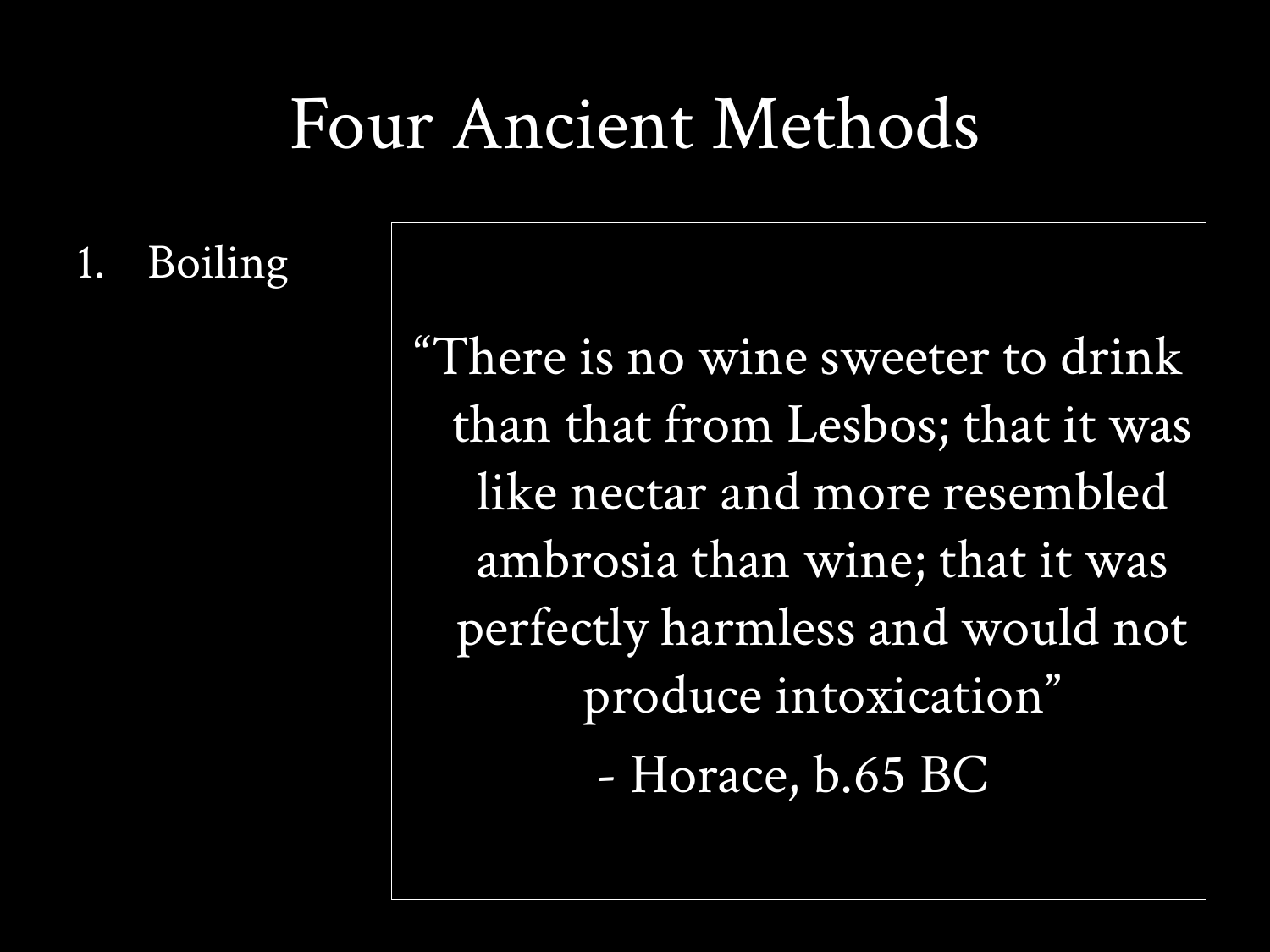

# Four Ancient Methods
Boiling

“There is no wine sweeter to drink than that from Lesbos; that it was like nectar and more resembled ambrosia than wine; that it was perfectly harmless and would not produce intoxication”
- Horace, b.65 BC